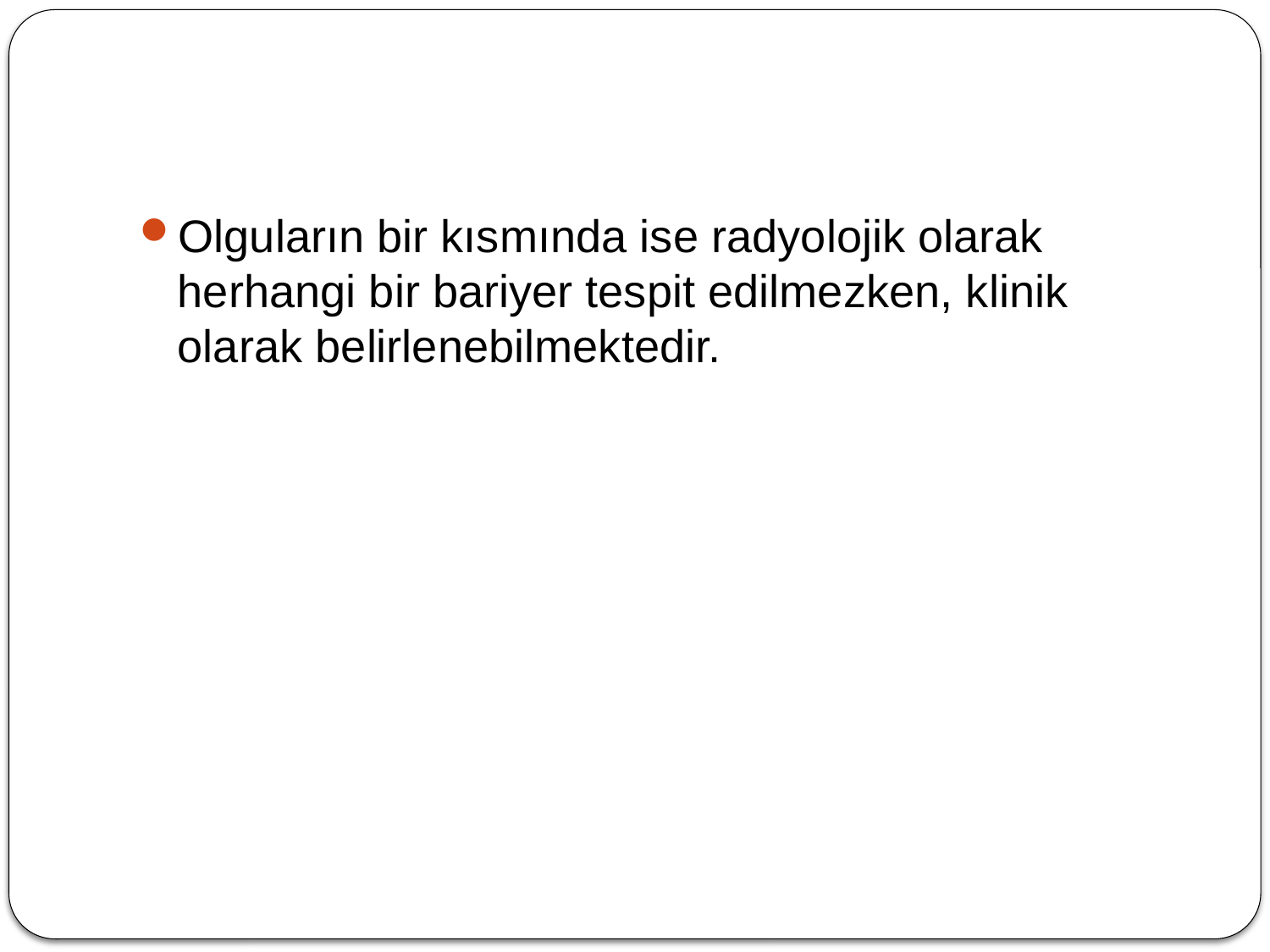

#
Olguların bir kısmında ise radyolojik olarak herhangi bir bariyer tespit edilmezken, klinik olarak belirlenebilmektedir.